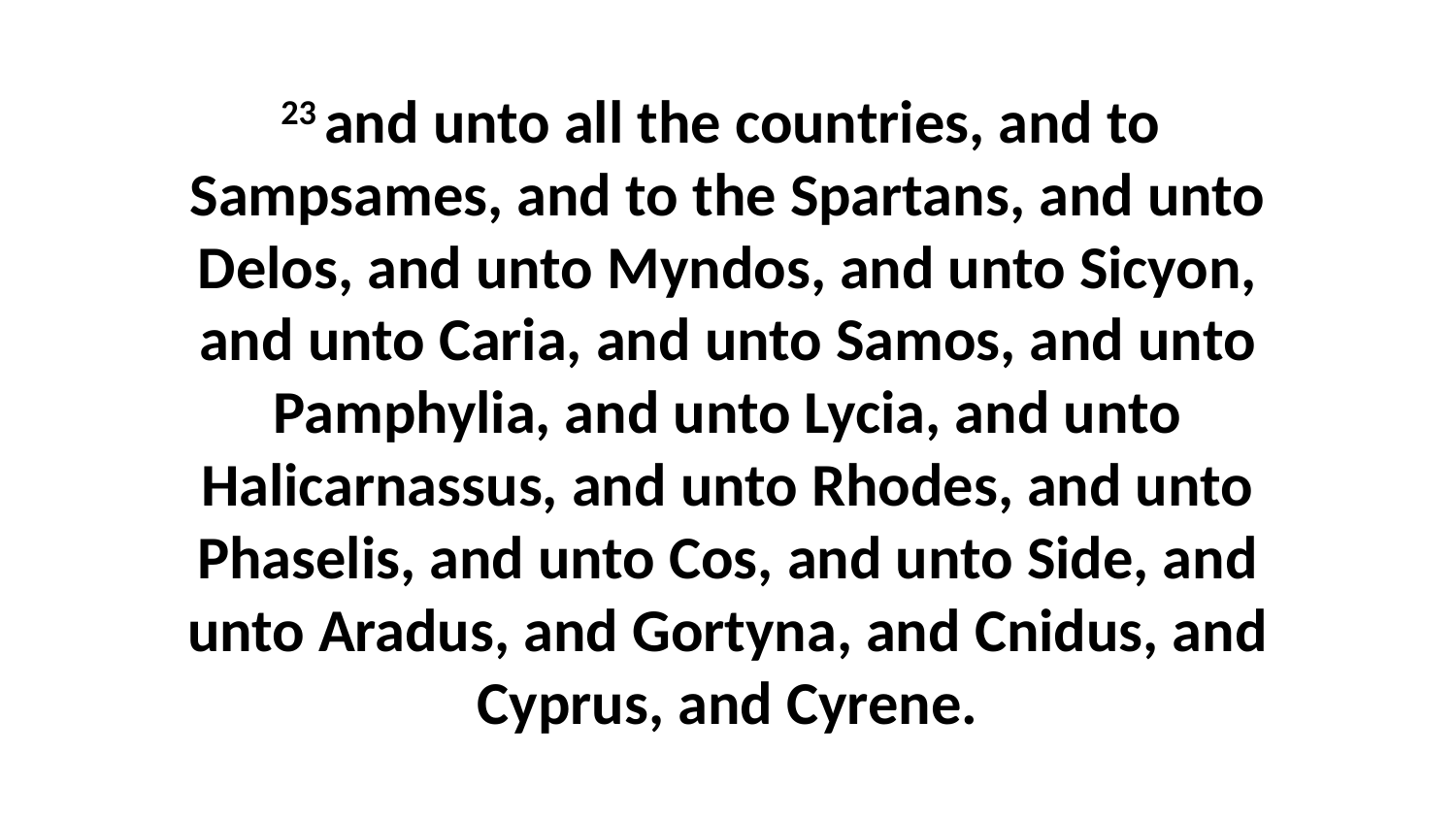

23 and unto all the countries, and to  Sampsames, and to the Spartans, and unto Delos, and unto Myndos, and unto Sicyon, and unto Caria, and unto Samos, and unto Pamphylia, and unto Lycia, and unto Halicarnassus, and unto Rhodes, and unto Phaselis, and unto Cos, and unto Side, and unto Aradus, and Gortyna, and Cnidus, and Cyprus, and Cyrene.